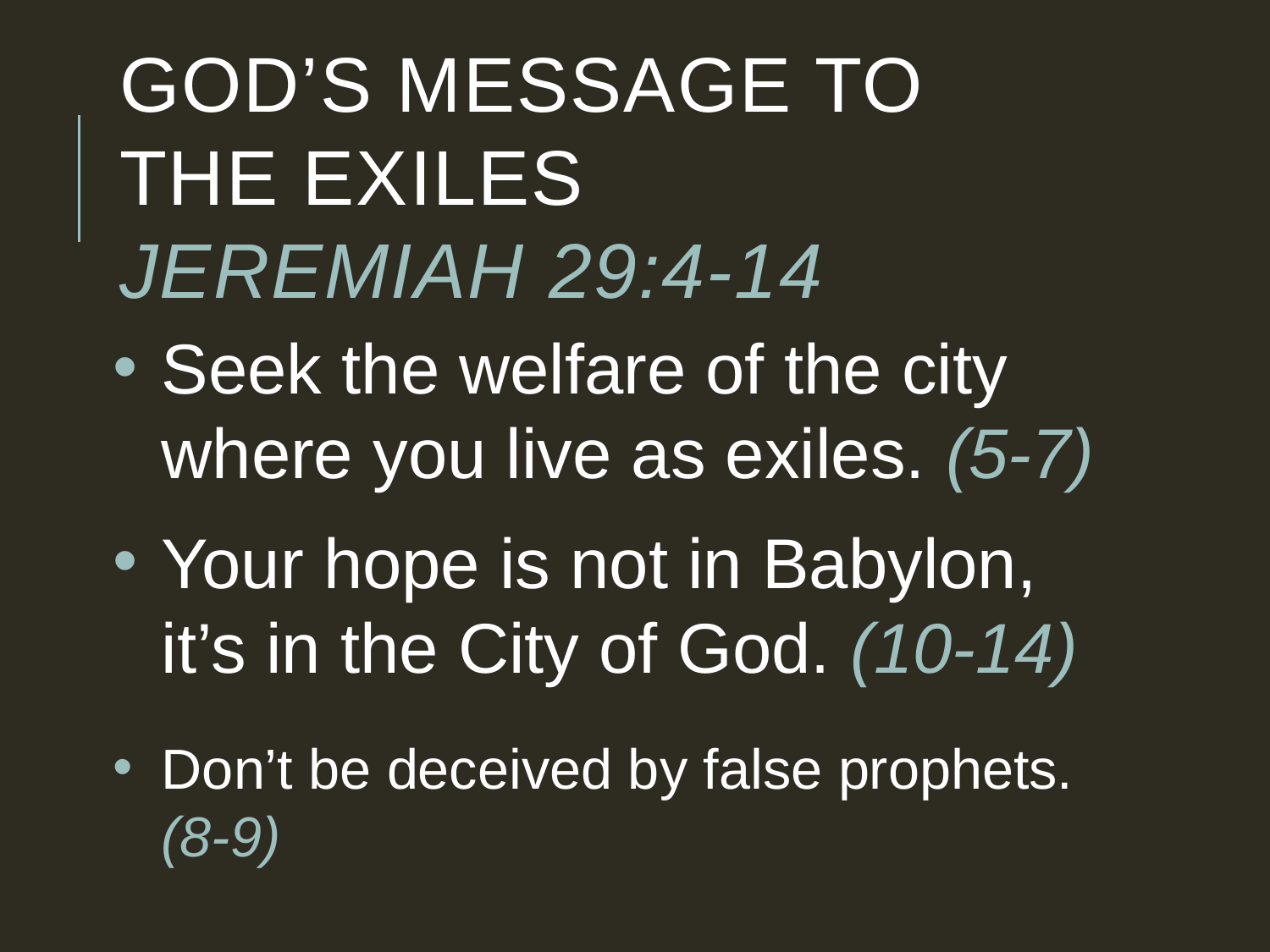

# God’s Message to the Exiles Jeremiah 29:4-14
Seek the welfare of the city where you live as exiles. (5-7)
Your hope is not in Babylon, it’s in the City of God. (10-14)
Don’t be deceived by false prophets. (8-9)